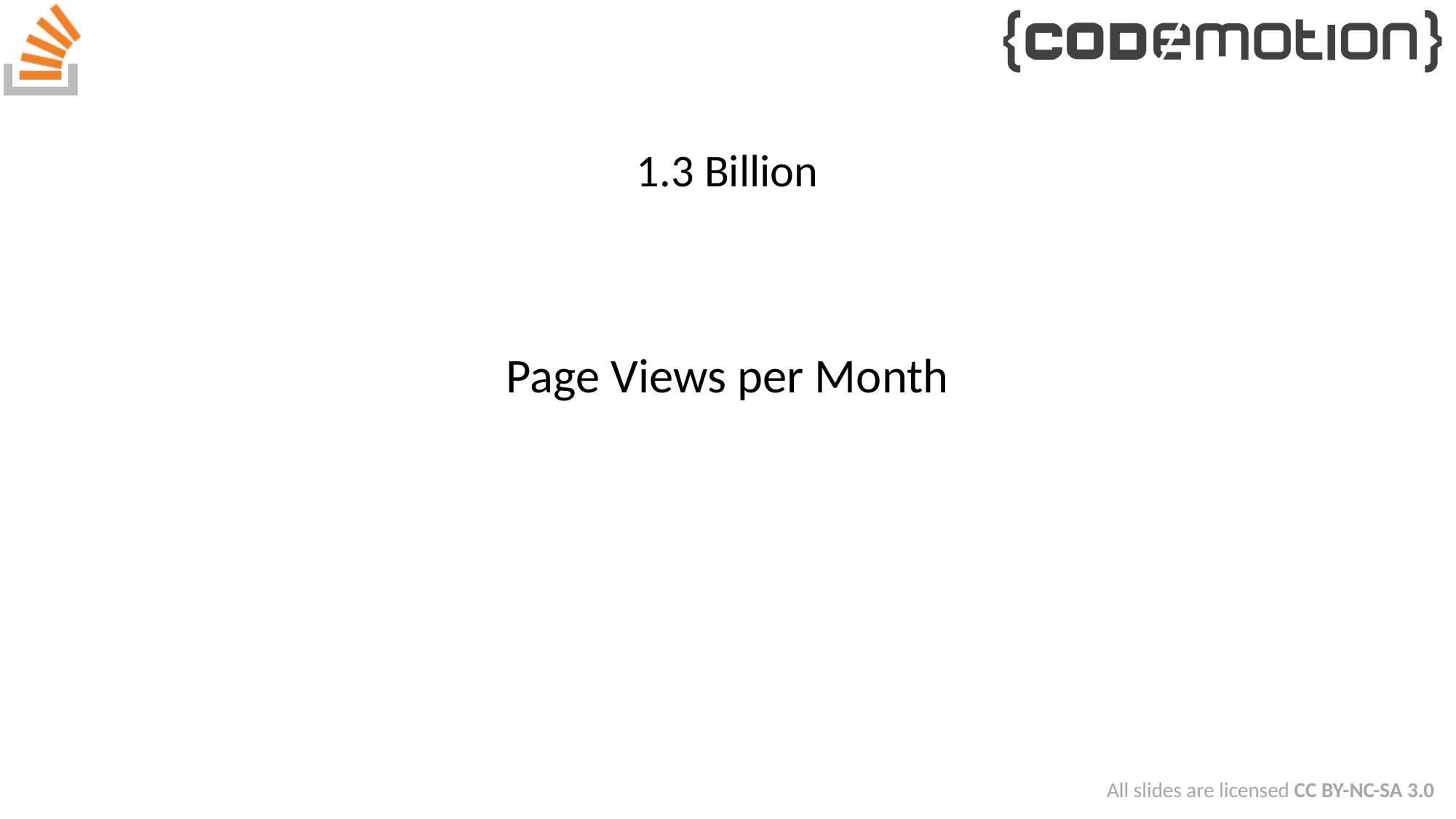

# 1.3 Billion

Page Views per Month